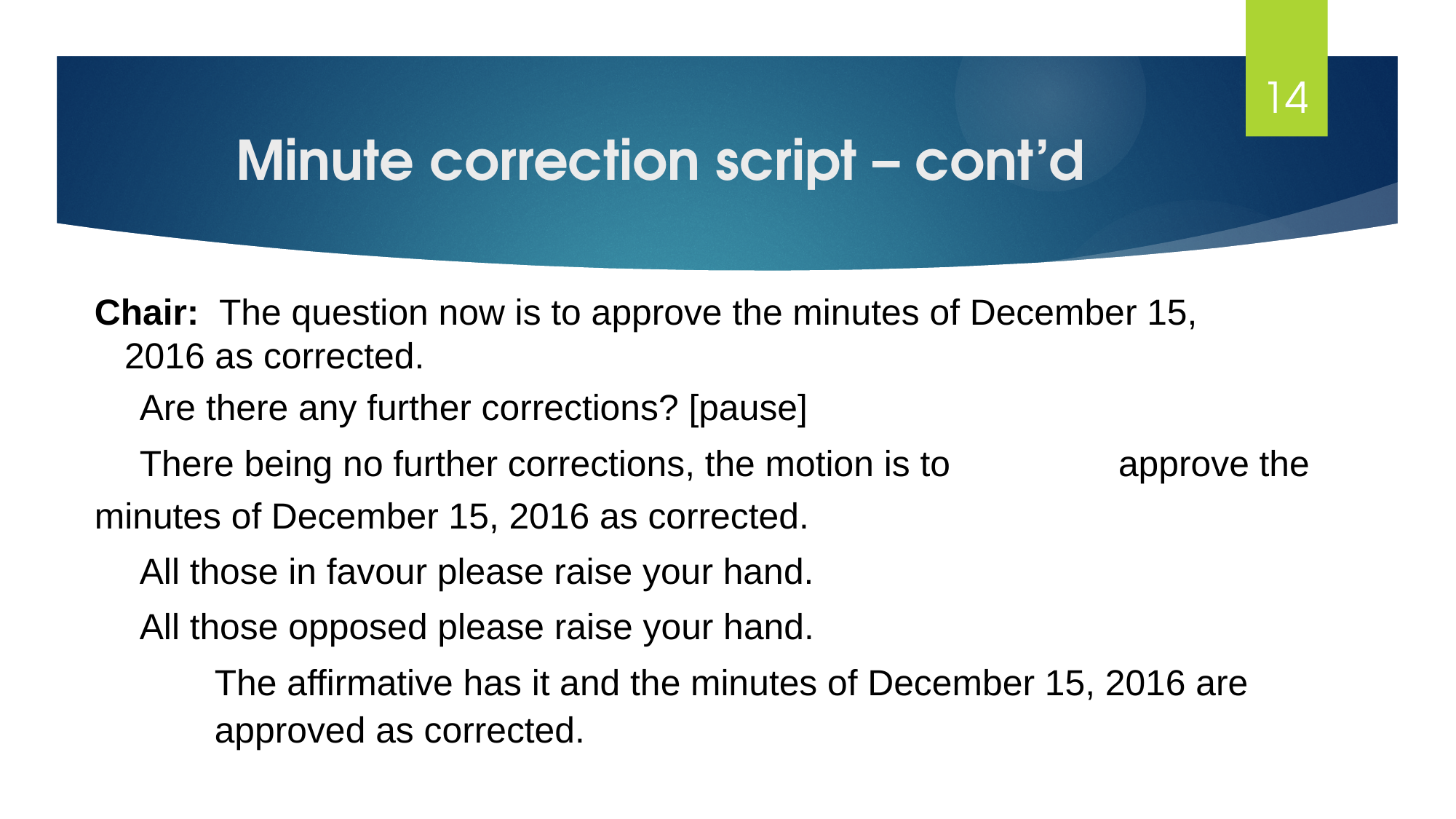

14
# Minute correction script – cont’d
Chair:  The question now is to approve the minutes of December 15,   	         	       2016 as corrected.
		  Are there any further corrections? [pause]
		  There being no further corrections, the motion is to 			     		       approve the minutes of December 15, 2016 as corrected.
		  All those in favour please raise your hand.
		  All those opposed please raise your hand.
            The affirmative has it and the minutes of December 15, 2016 are
            approved as corrected.